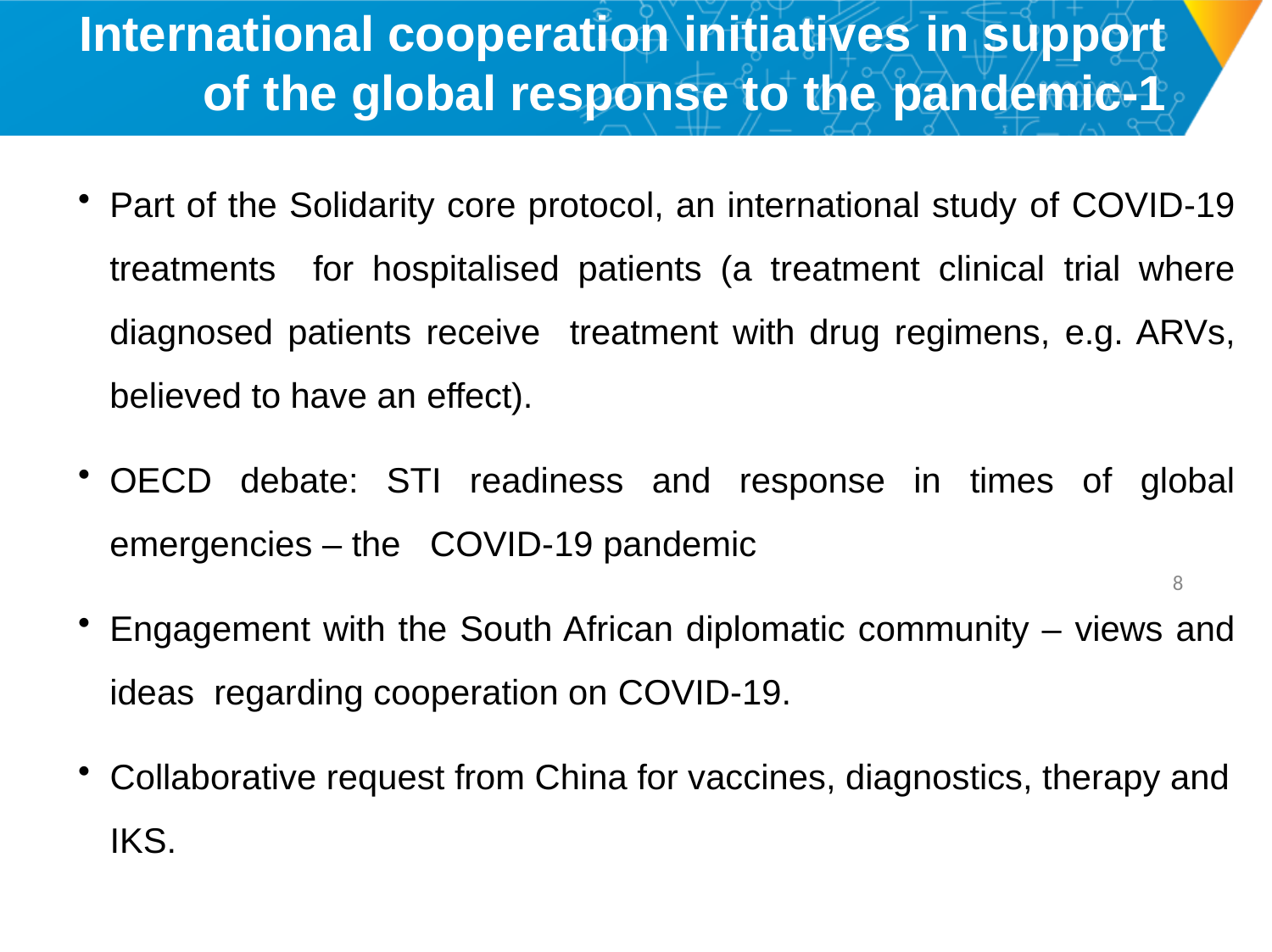

# International cooperation initiatives in support of the global response to the pandemic-1
Part of the Solidarity core protocol, an international study of COVID-19 treatments  for hospitalised patients (a treatment clinical trial where diagnosed patients receive  treatment with drug regimens, e.g. ARVs, believed to have an effect).
OECD debate: STI readiness and response in times of global emergencies – the   COVID-19 pandemic
Engagement with the South African diplomatic community – views and ideas  regarding cooperation on COVID-19.
Collaborative request from China for vaccines, diagnostics, therapy and IKS.
8